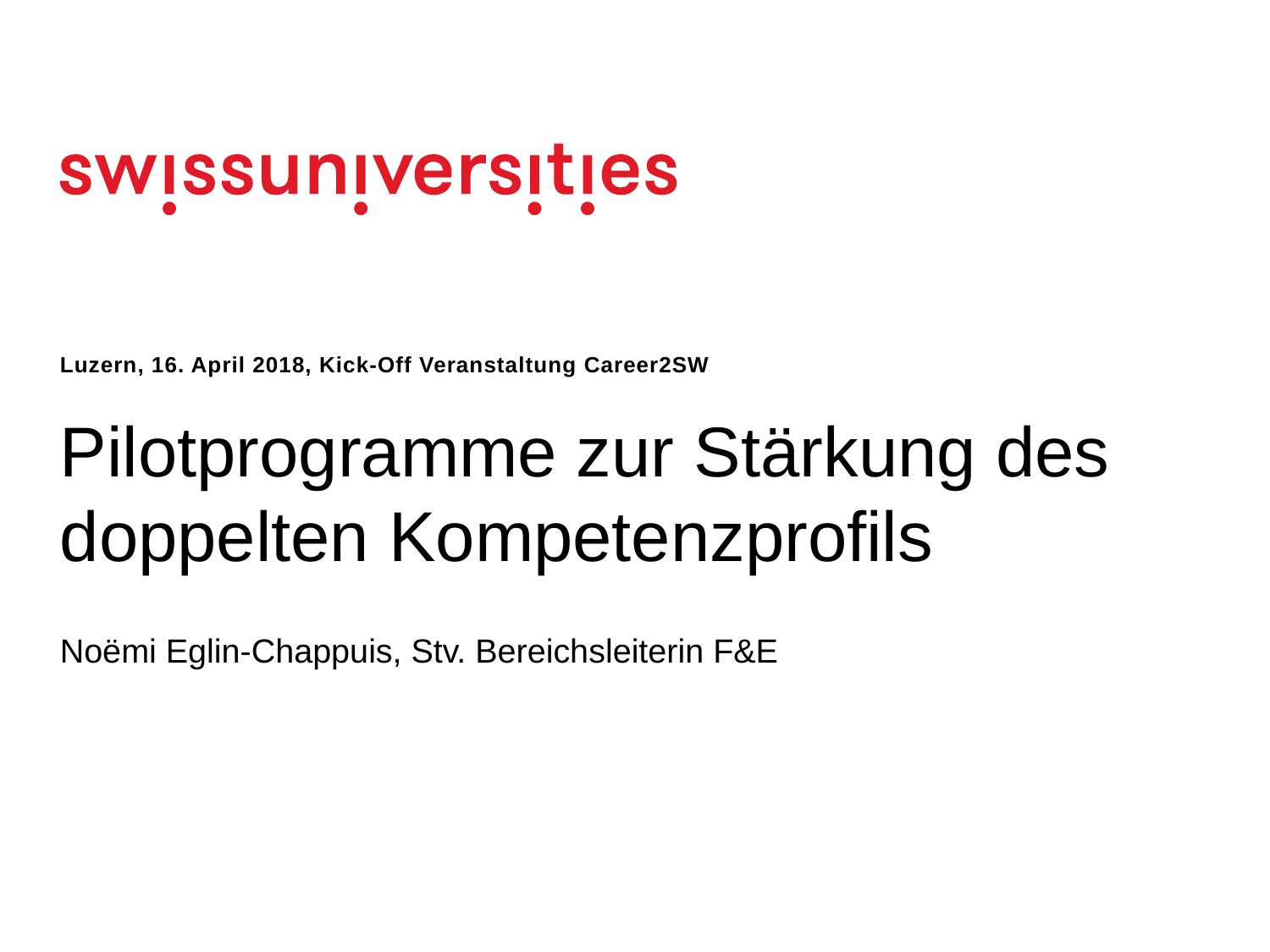

Luzern, 16. April 2018, Kick-Off Veranstaltung Career2SW
Pilotprogramme zur Stärkung des doppelten Kompetenzprofils

Noëmi Eglin-Chappuis, Stv. Bereichsleiterin F&E